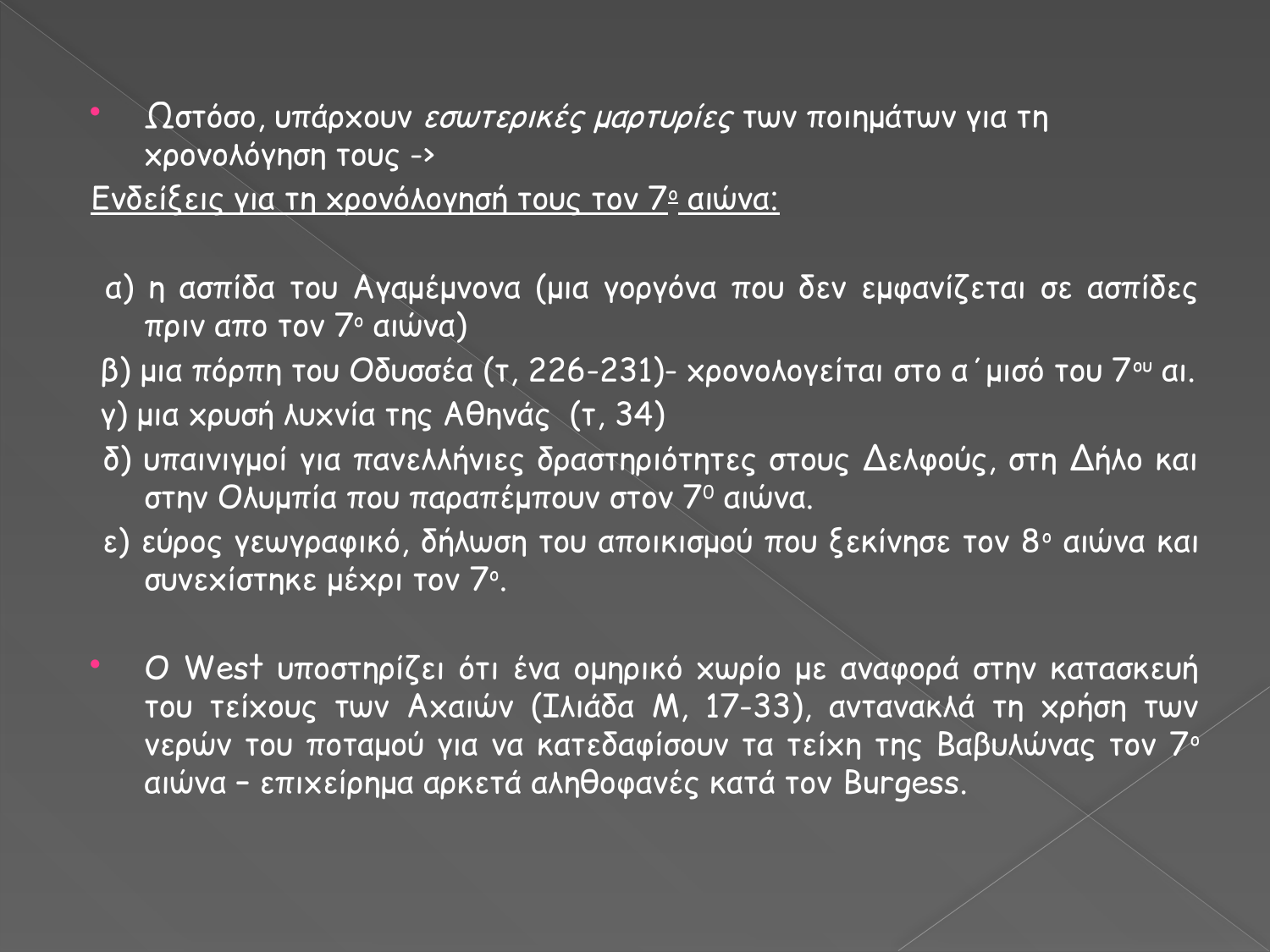

Ωστόσο, υπάρχουν εσωτερικές μαρτυρίες των ποιημάτων για τη χρονολόγηση τους ->
Ενδείξεις για τη χρονόλογησή τους τον 7ο αιώνα:

 α) η ασπίδα του Αγαμέμνονα (μια γοργόνα που δεν εμφανίζεται σε ασπίδες πριν απο τον 7ο αιώνα)
 β) μια πόρπη του Οδυσσέα (τ, 226-231)- χρονολογείται στο α΄μισό του 7ου αι.
 γ) μια χρυσή λυχνία της Αθηνάς  (τ, 34)
 δ) υπαινιγμοί για πανελλήνιες δραστηριότητες στους Δελφούς, στη Δήλο και στην Ολυμπία που παραπέμπουν στον 70 αιώνα.
 ε) εύρος γεωγραφικό, δήλωση του αποικισμού που ξεκίνησε τον 8ο αιώνα και συνεχίστηκε μέχρι τον 7ο.

Ο West υποστηρίζει ότι ένα ομηρικό χωρίο με αναφορά στην κατασκευή του τείχους των Αχαιών (Ιλιάδα Μ, 17-33), αντανακλά τη χρήση των νερών του ποταμού για να κατεδαφίσουν τα τείχη της Βαβυλώνας τον 7ο αιώνα – επιχείρημα αρκετά αληθοφανές κατά τον Burgess.